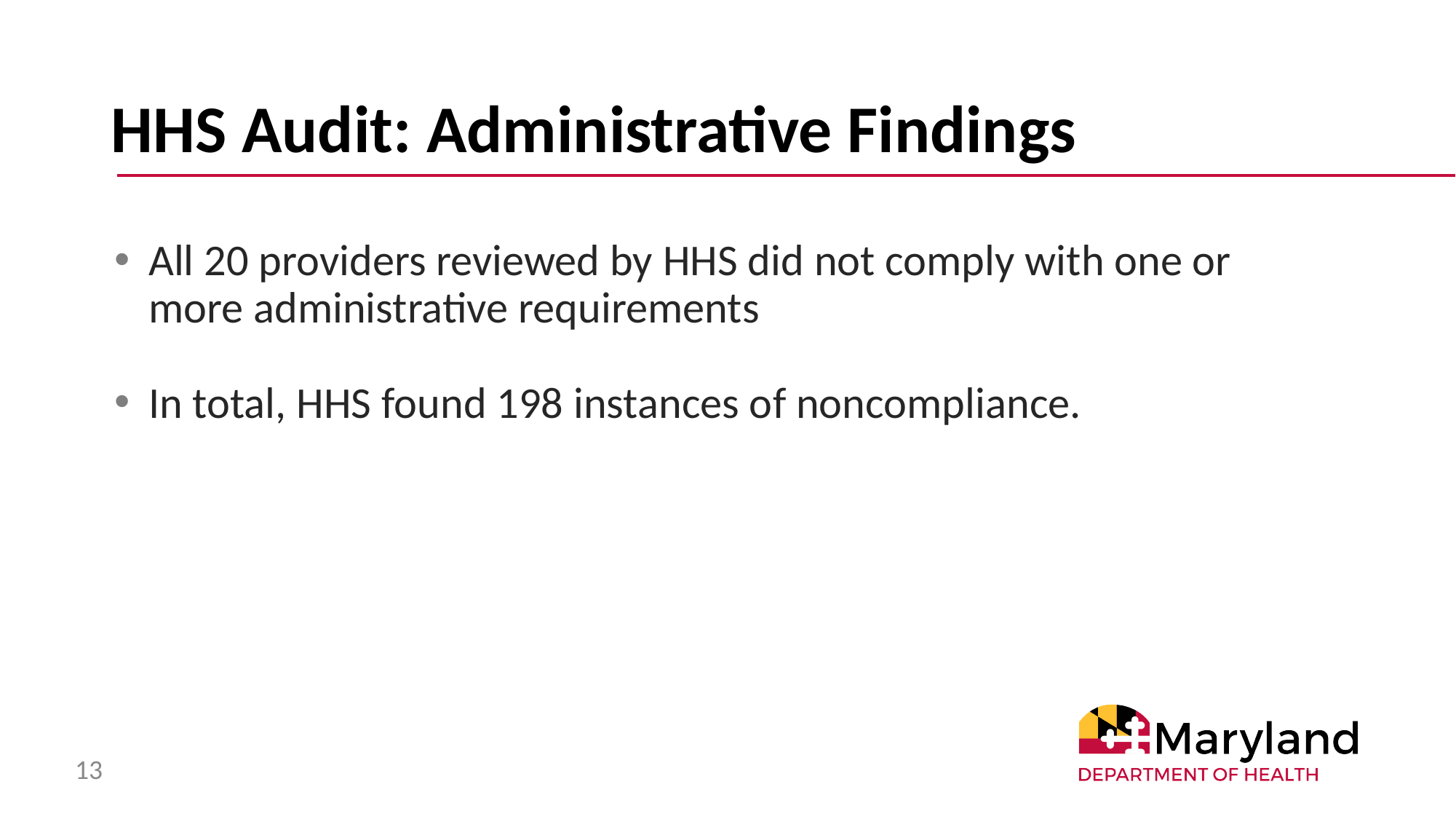

# HHS Audit: Administrative Findings

All 20 providers reviewed by HHS did not comply with one or more administrative requirements

In total, HHS found 198 instances of noncompliance.

13